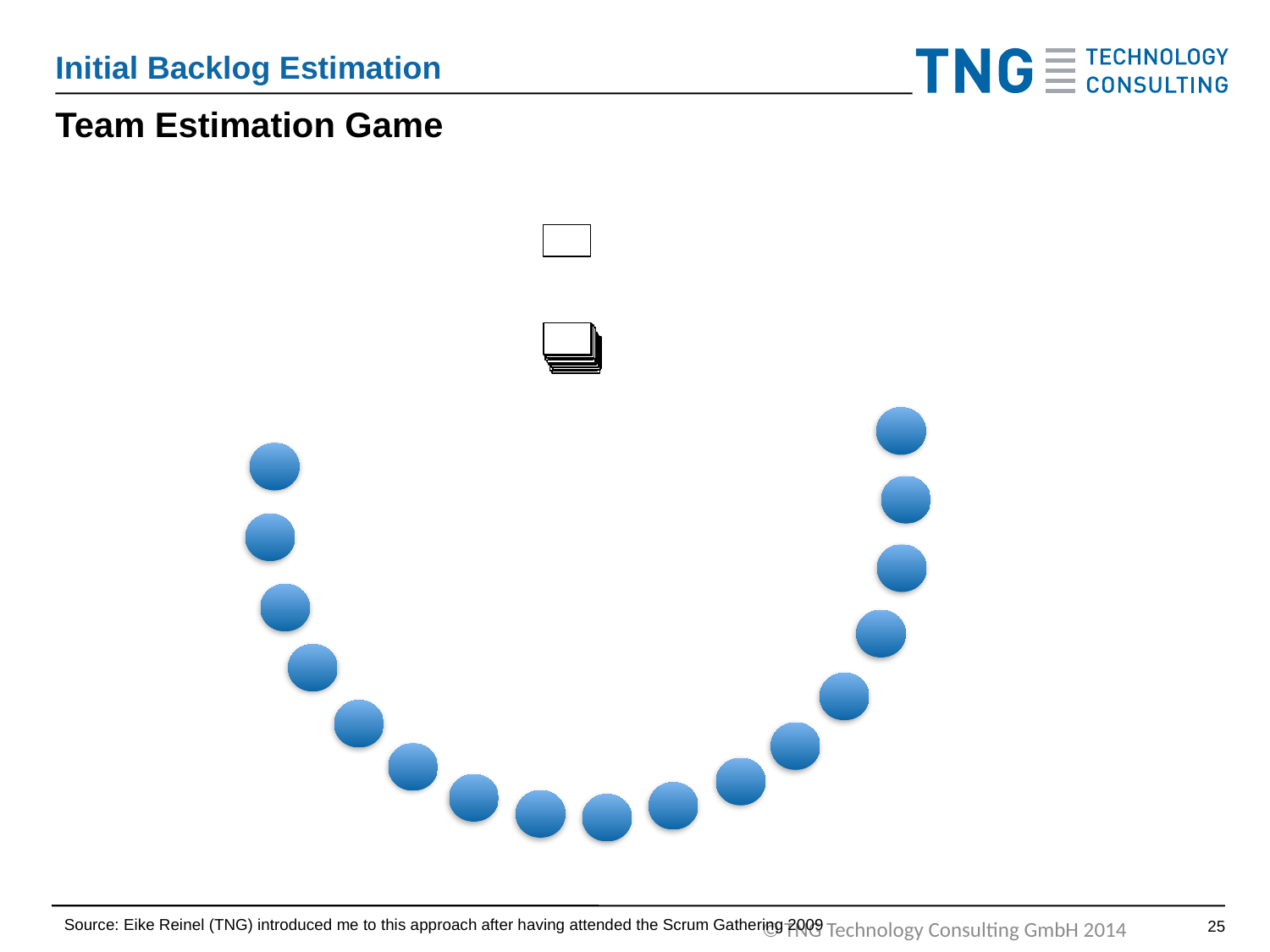

Initial Backlog Estimation
# Team Estimation Game

Source: Eike Reinel (TNG) introduced me to this approach after having attended the Scrum Gathering 2009
25